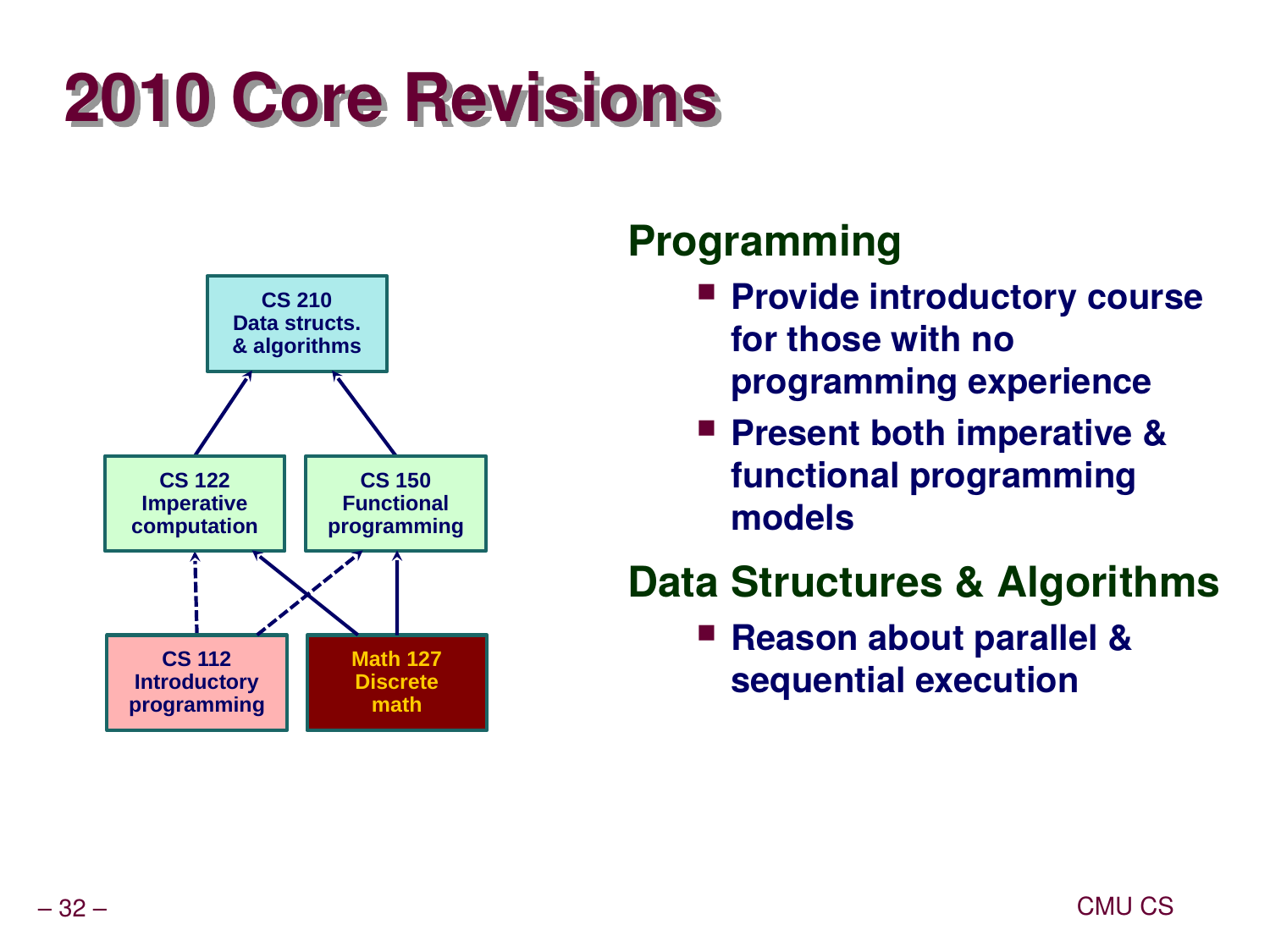

# 2010 Core Revisions
Programming
Provide introductory course for those with no programming experience
Present both imperative & functional programming models
Data Structures & Algorithms
Reason about parallel & sequential execution

CS 210
Data structs.
& algorithms
CS 122
Imperative
computation
CS 150
Functional
programming
CS 112
Introductory
programming
Math 127
Discrete
math